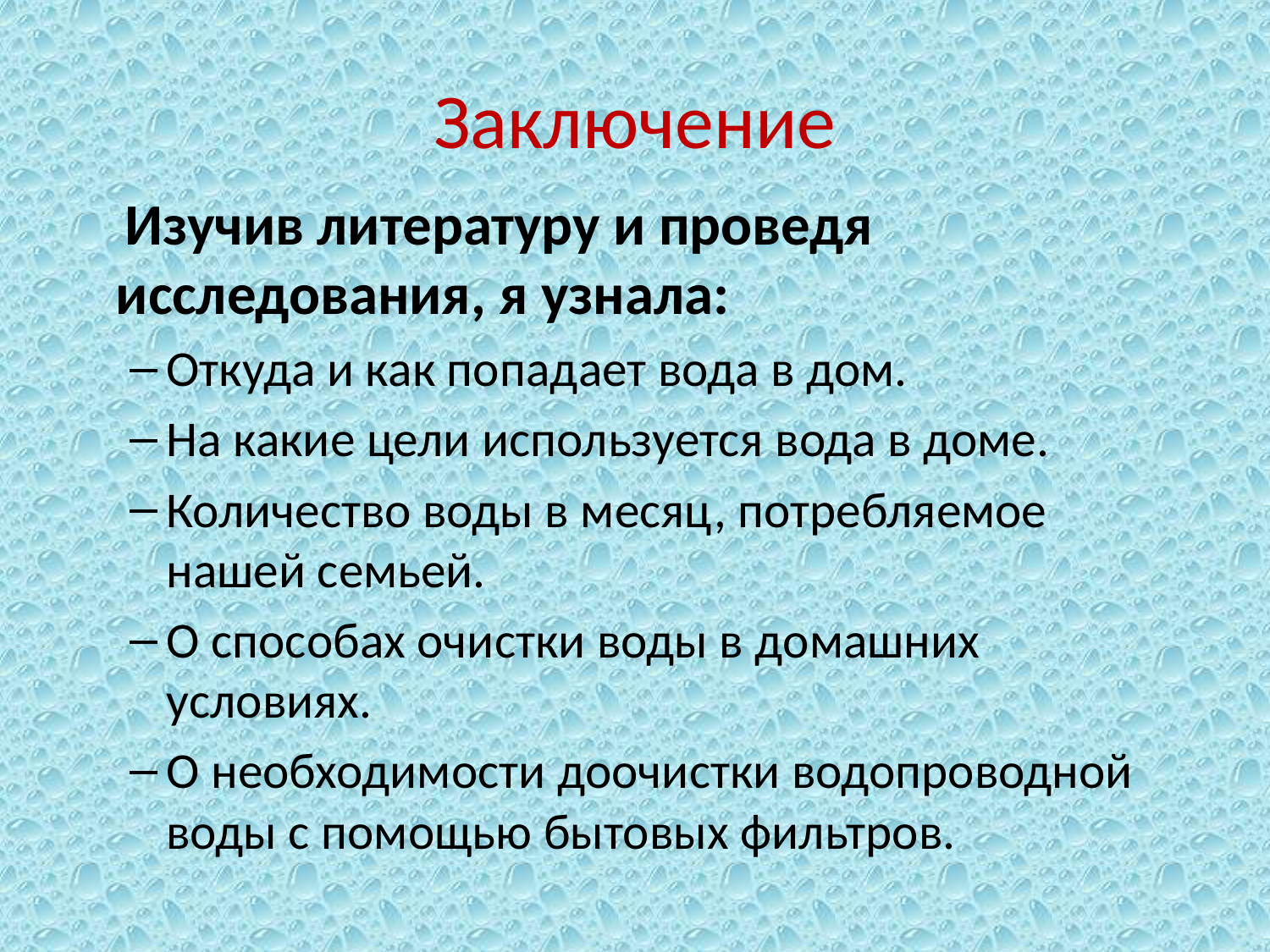

# Заключение

    Изучив литературу и проведя исследования, я узнала:
Откуда и как попадает вода в дом.
На какие цели используется вода в доме.
Количество воды в месяц, потребляемое нашей семьей.
О способах очистки воды в домашних условиях.
О необходимости доочистки водопроводной воды с помощью бытовых фильтров.